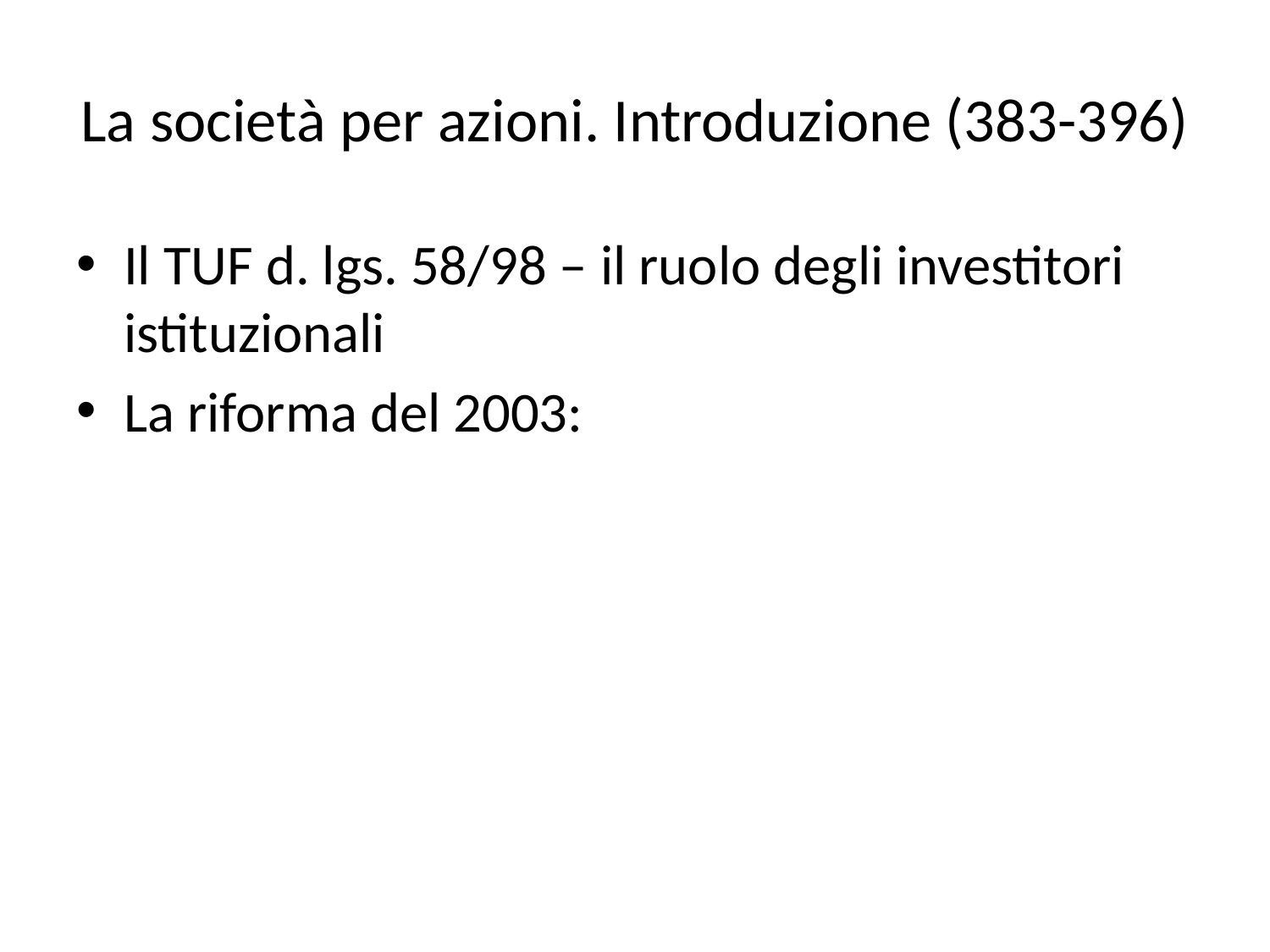

# La società per azioni. Introduzione (383-396)
Il TUF d. lgs. 58/98 – il ruolo degli investitori istituzionali
La riforma del 2003: